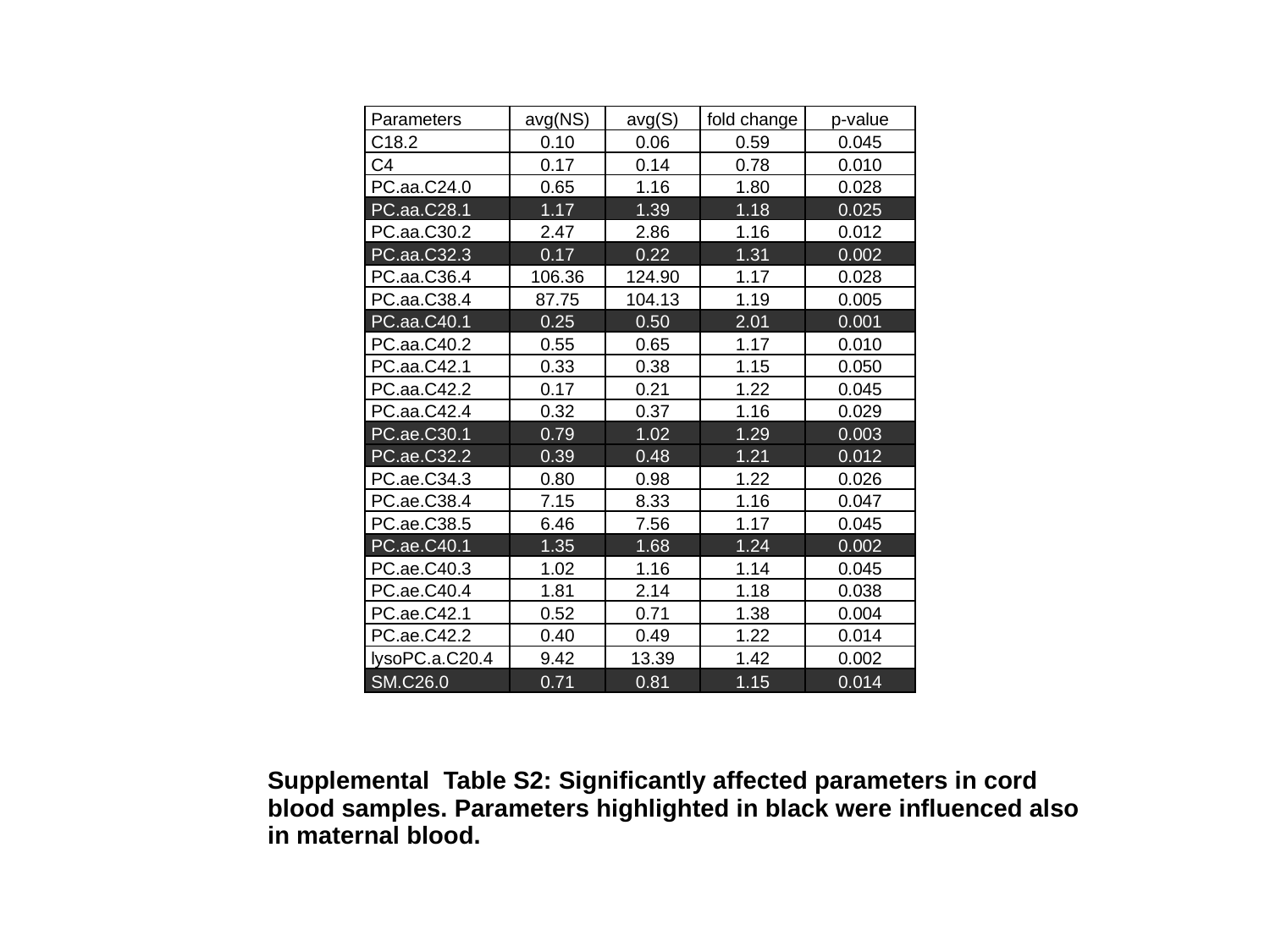

| Parameters | avg(NS) | avg(S) | fold change | p-value |
| --- | --- | --- | --- | --- |
| C18.2 | 0.10 | 0.06 | 0.59 | 0.045 |
| C4 | 0.17 | 0.14 | 0.78 | 0.010 |
| PC.aa.C24.0 | 0.65 | 1.16 | 1.80 | 0.028 |
| PC.aa.C28.1 | 1.17 | 1.39 | 1.18 | 0.025 |
| PC.aa.C30.2 | 2.47 | 2.86 | 1.16 | 0.012 |
| PC.aa.C32.3 | 0.17 | 0.22 | 1.31 | 0.002 |
| PC.aa.C36.4 | 106.36 | 124.90 | 1.17 | 0.028 |
| PC.aa.C38.4 | 87.75 | 104.13 | 1.19 | 0.005 |
| PC.aa.C40.1 | 0.25 | 0.50 | 2.01 | 0.001 |
| PC.aa.C40.2 | 0.55 | 0.65 | 1.17 | 0.010 |
| PC.aa.C42.1 | 0.33 | 0.38 | 1.15 | 0.050 |
| PC.aa.C42.2 | 0.17 | 0.21 | 1.22 | 0.045 |
| PC.aa.C42.4 | 0.32 | 0.37 | 1.16 | 0.029 |
| PC.ae.C30.1 | 0.79 | 1.02 | 1.29 | 0.003 |
| PC.ae.C32.2 | 0.39 | 0.48 | 1.21 | 0.012 |
| PC.ae.C34.3 | 0.80 | 0.98 | 1.22 | 0.026 |
| PC.ae.C38.4 | 7.15 | 8.33 | 1.16 | 0.047 |
| PC.ae.C38.5 | 6.46 | 7.56 | 1.17 | 0.045 |
| PC.ae.C40.1 | 1.35 | 1.68 | 1.24 | 0.002 |
| PC.ae.C40.3 | 1.02 | 1.16 | 1.14 | 0.045 |
| PC.ae.C40.4 | 1.81 | 2.14 | 1.18 | 0.038 |
| PC.ae.C42.1 | 0.52 | 0.71 | 1.38 | 0.004 |
| PC.ae.C42.2 | 0.40 | 0.49 | 1.22 | 0.014 |
| lysoPC.a.C20.4 | 9.42 | 13.39 | 1.42 | 0.002 |
| SM.C26.0 | 0.71 | 0.81 | 1.15 | 0.014 |
Supplemental  Table S2: Significantly affected parameters in cord blood samples. Parameters highlighted in black were influenced also in maternal blood.